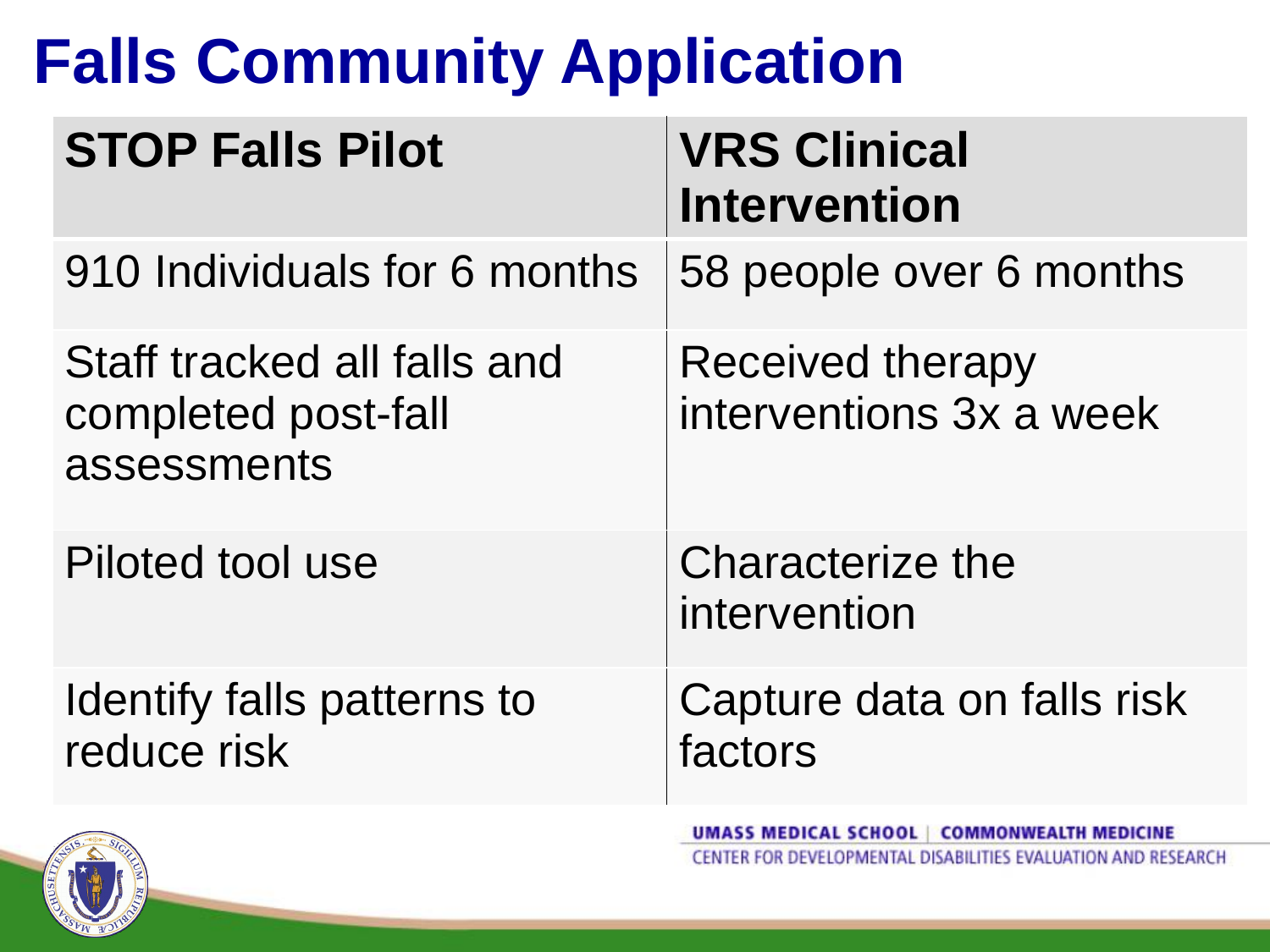

# Falls Community Application
| STOP Falls Pilot | VRS Clinical Intervention |
| --- | --- |
| 910 Individuals for 6 months | 58 people over 6 months |
| Staff tracked all falls and completed post-fall assessments | Received therapy interventions 3x a week |
| Piloted tool use | Characterize the intervention |
| Identify falls patterns to reduce risk | Capture data on falls risk factors |